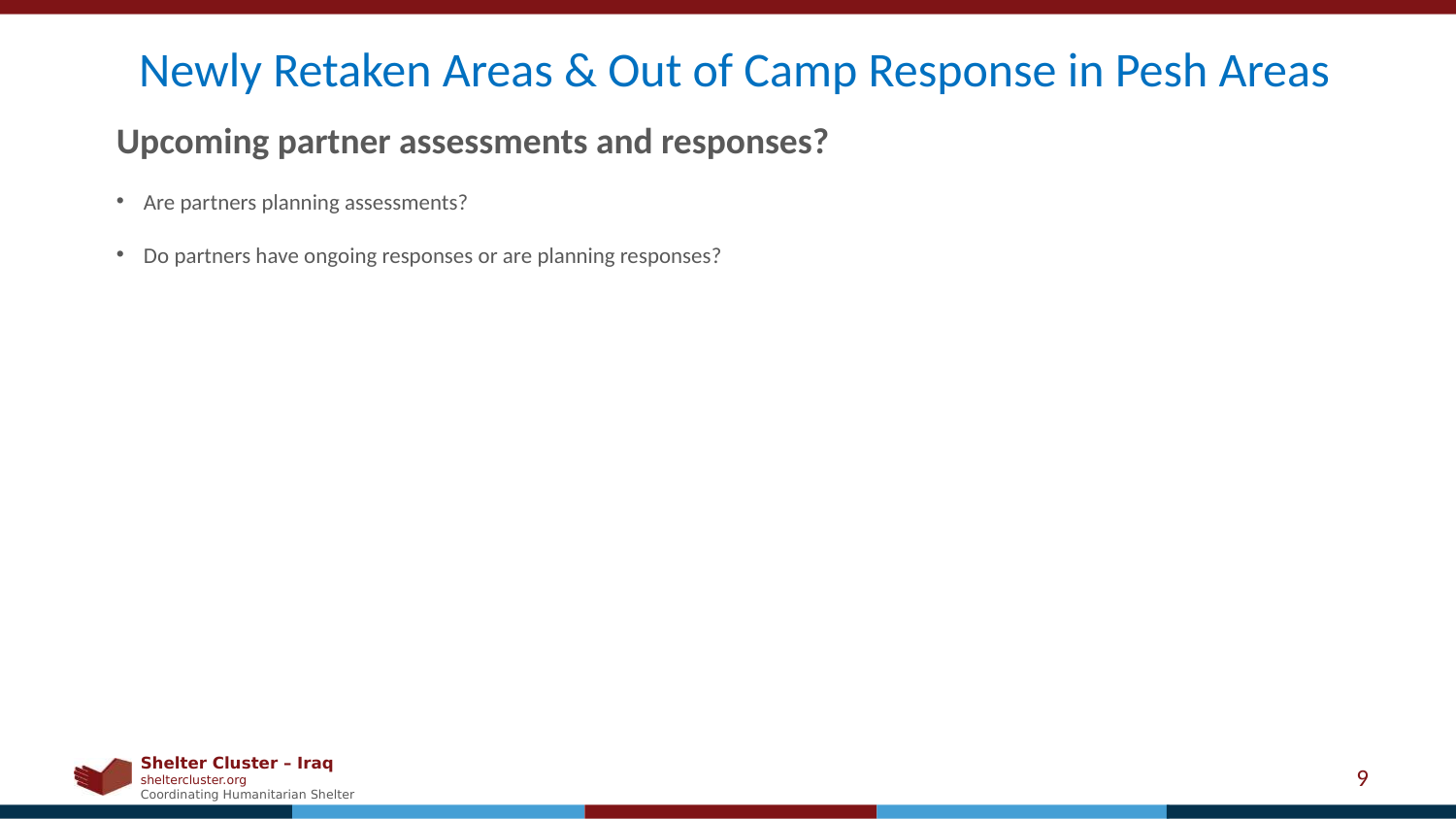

Newly Retaken Areas & Out of Camp Response in Pesh Areas
Upcoming partner assessments and responses?

Are partners planning assessments?

Do partners have ongoing responses or are planning responses?

9